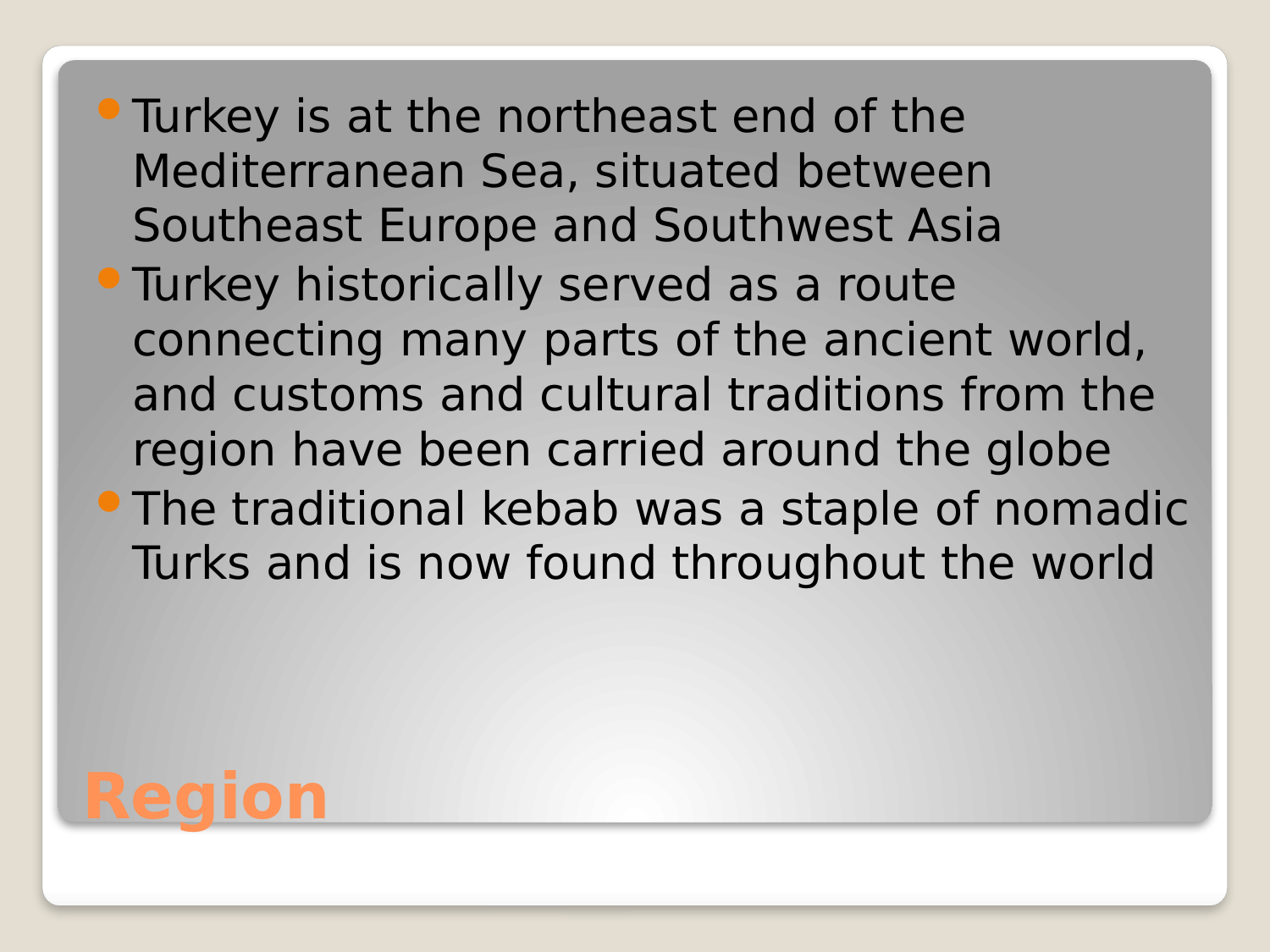

Turkey is at the northeast end of the Mediterranean Sea, situated between Southeast Europe and Southwest Asia
Turkey historically served as a route connecting many parts of the ancient world, and customs and cultural traditions from the region have been carried around the globe
The traditional kebab was a staple of nomadic Turks and is now found throughout the world
# Region